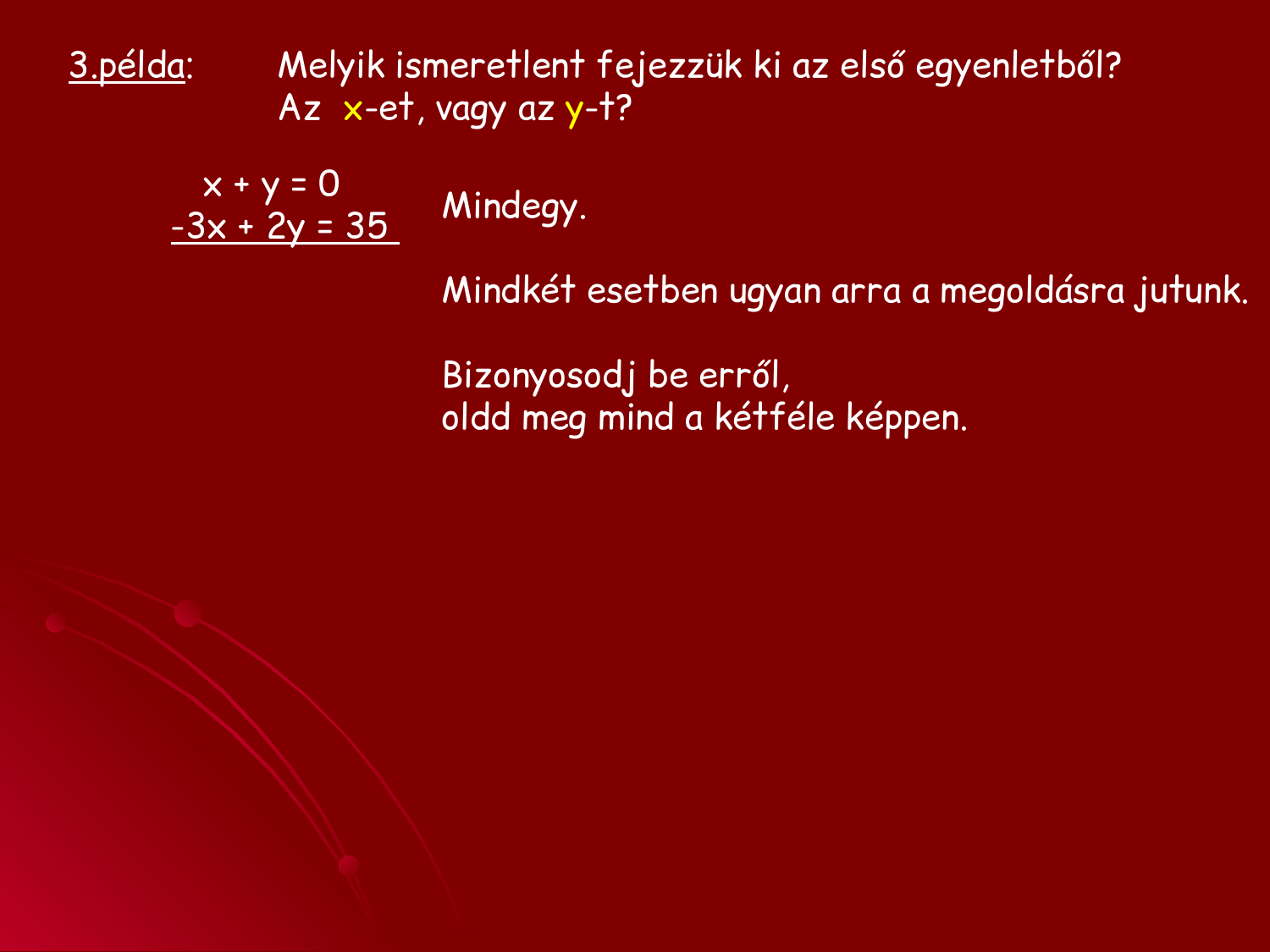

3.példa:
Melyik ismeretlent fejezzük ki az első egyenletből?
Az  x-et, vagy az y-t?
   x + y = 0
-3x + 2y = 35
Mindegy.

Mindkét esetben ugyan arra a megoldásra jutunk.

Bizonyosodj be erről,
oldd meg mind a kétféle képpen.